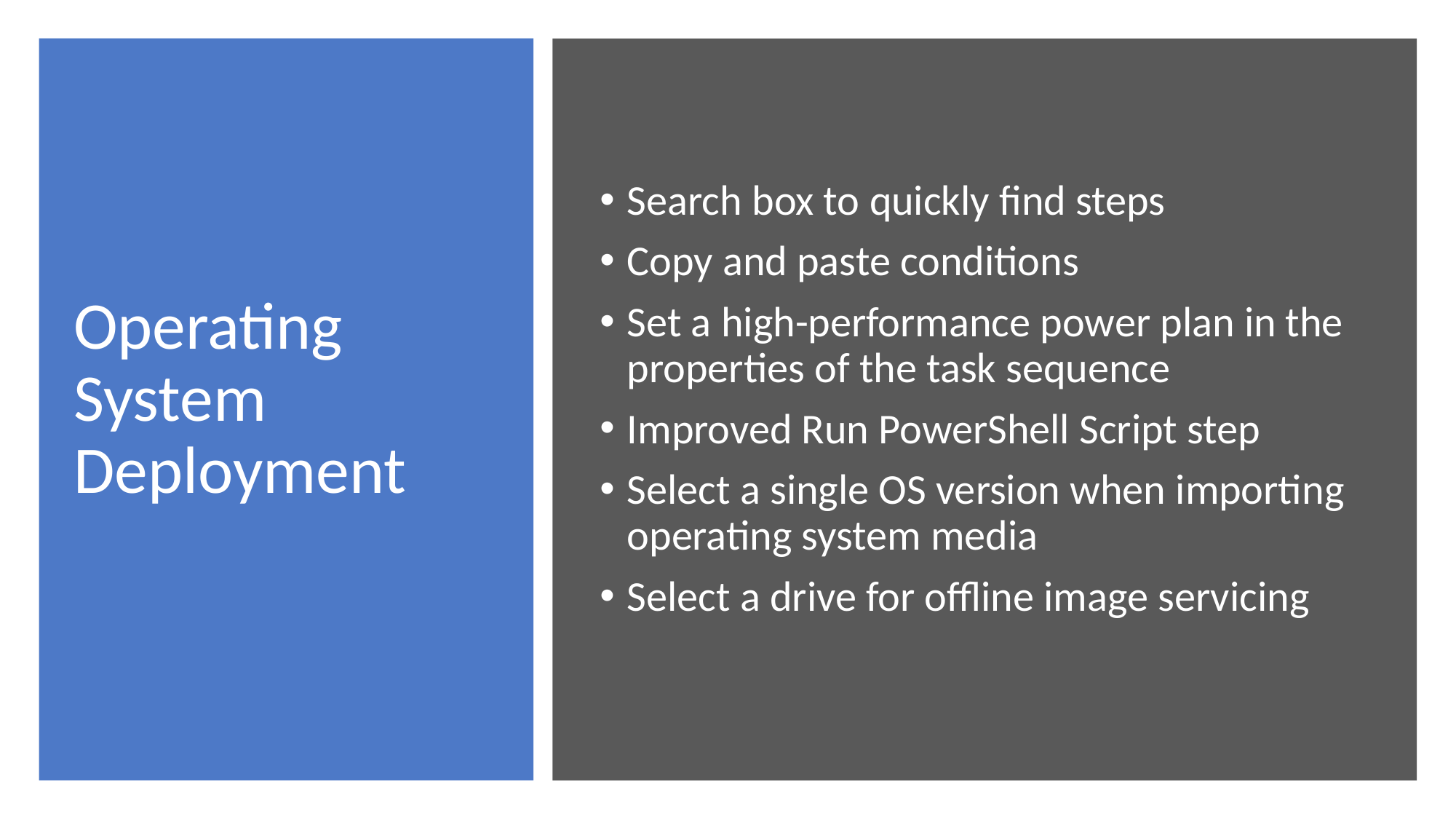

# Operating System Deployment
Search box to quickly find steps
Copy and paste conditions
Set a high-performance power plan in the properties of the task sequence
Improved Run PowerShell Script step
Select a single OS version when importing operating system media
Select a drive for offline image servicing